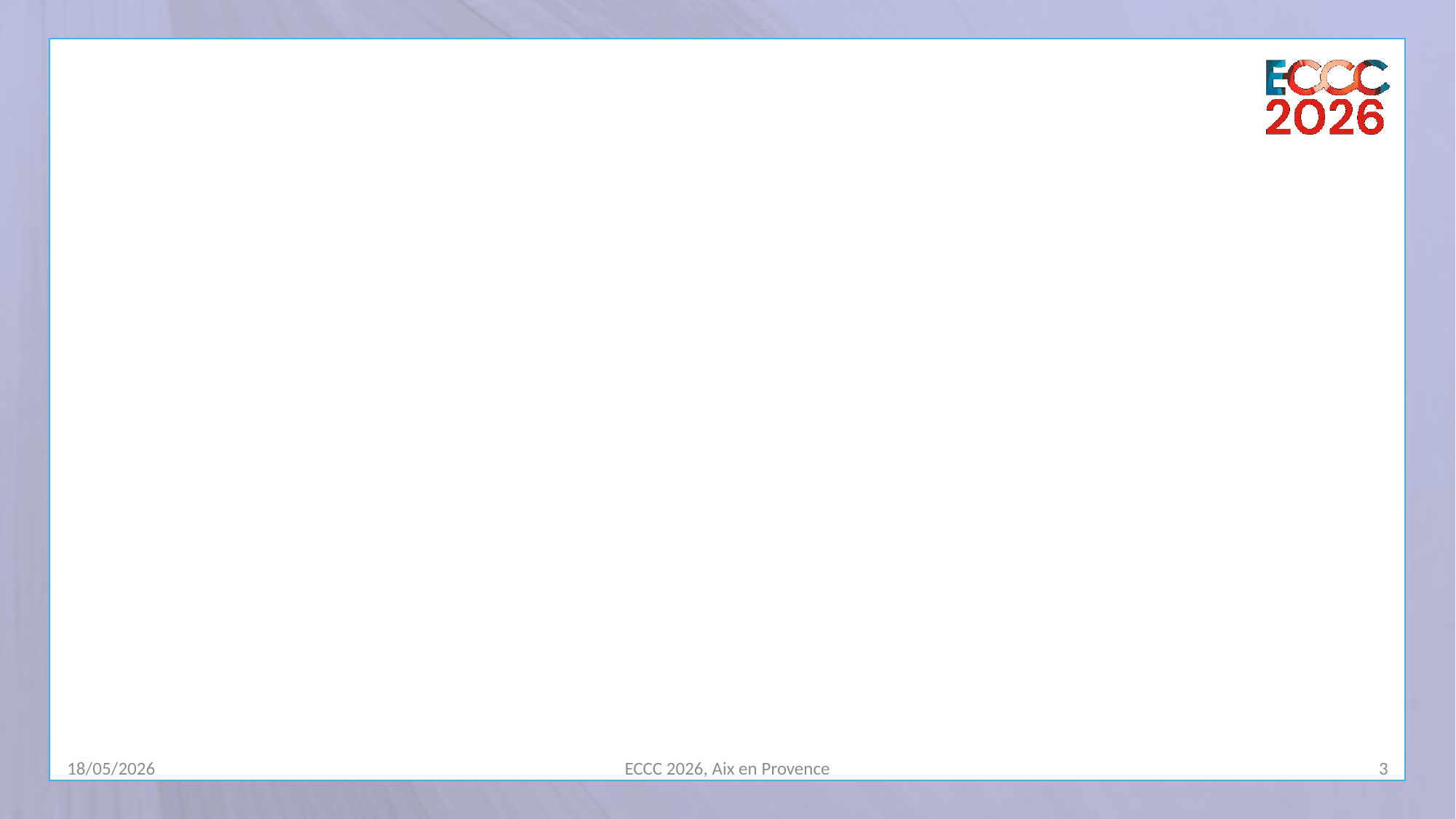

#
18/05/2026
ECCC 2026, Aix en Provence
3